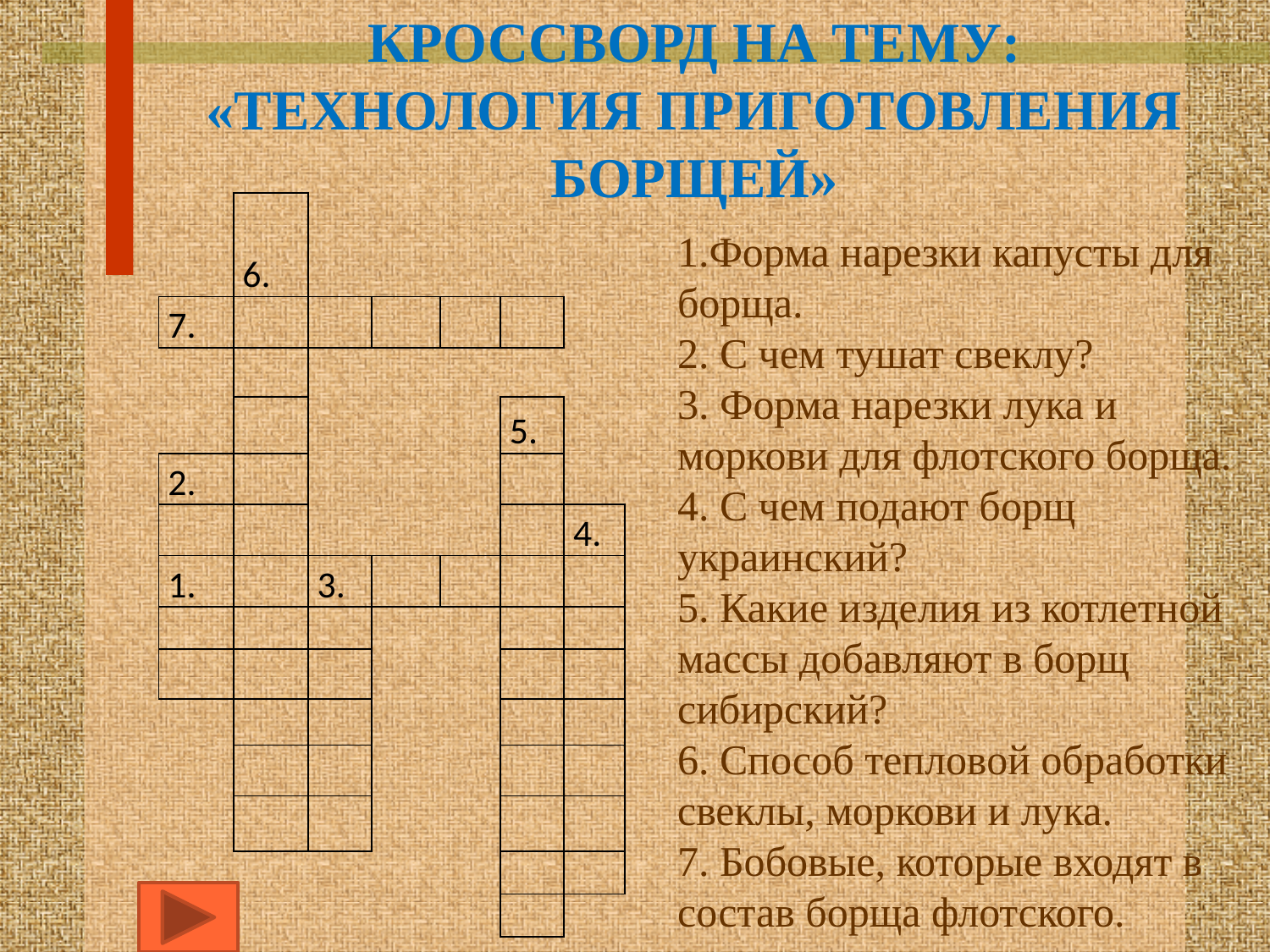

КРОССВОРД НА ТЕМУ: «ТЕХНОЛОГИЯ ПРИГОТОВЛЕНИЯ БОРЩЕЙ»
|  | 6. |  |  |  |  |  |  |
| --- | --- | --- | --- | --- | --- | --- | --- |
| 7. |  |  |  |  |  |  |  |
|  |  |  |  |  |  |  |  |
|  |  |  |  |  |  | 5. |  |
| 2. |  |  |  |  |  |  |  |
|  |  |  |  |  |  |  | 4. |
| 1. |  | 3. |  |  |  |  |  |
|  |  |  |  |  |  |  |  |
|  |  |  |  |  |  |  |  |
|  |  |  |  |  |  |  |  |
|  |  |  |  |  |  |  |  |
|  |  |  |  |  |  |  |  |
|  |  |  |  |  |  |  |  |
|  |  |  |  |  |  |  |  |
1.Форма нарезки капусты для борща.
2. С чем тушат свеклу?
3. Форма нарезки лука и моркови для флотского борща.
4. С чем подают борщ украинский?
5. Какие изделия из котлетной массы добавляют в борщ сибирский?
6. Способ тепловой обработки свеклы, моркови и лука.
7. Бобовые, которые входят в состав борща флотского.